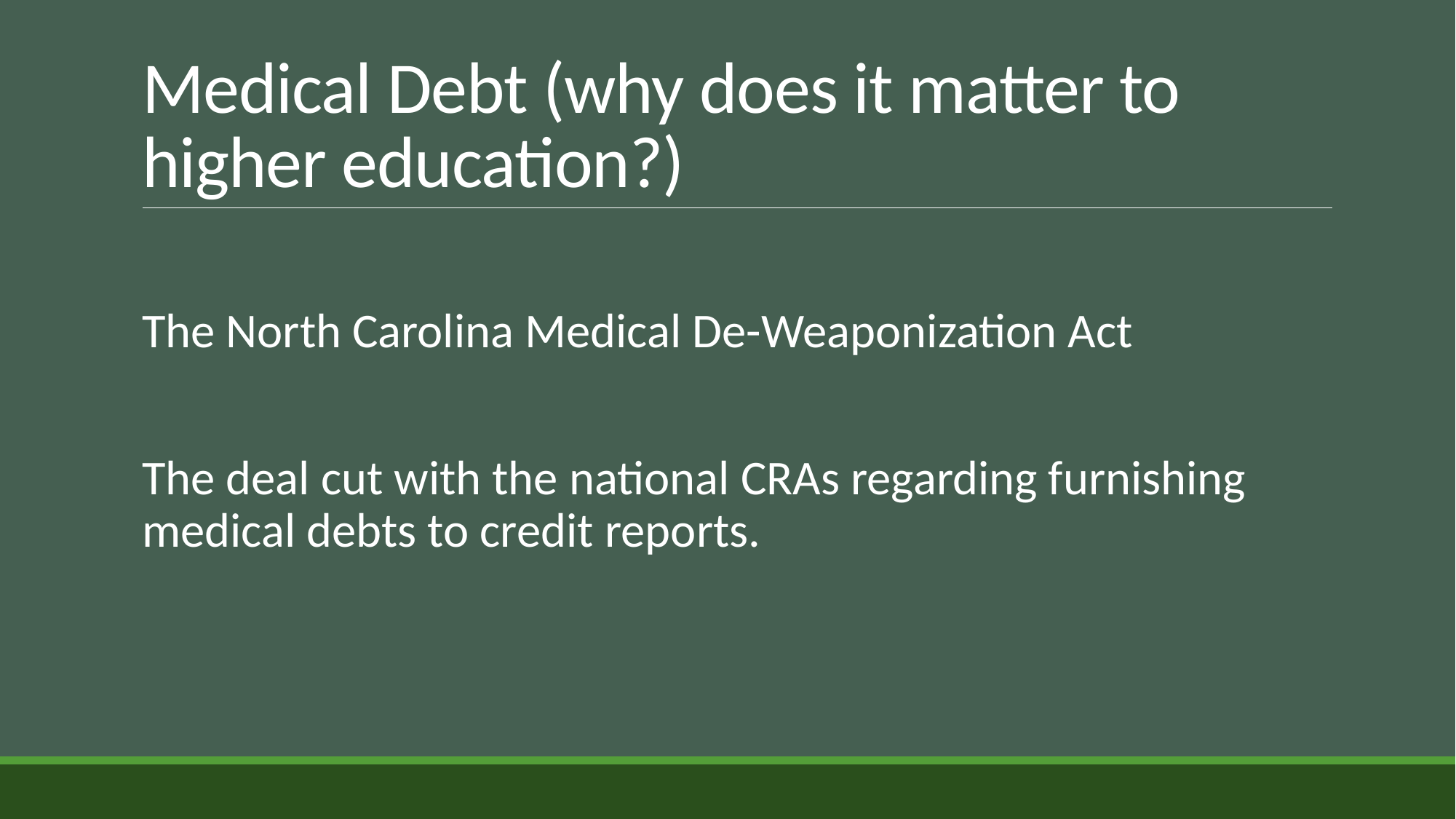

# Medical Debt (why does it matter to higher education?)

The North Carolina Medical De-Weaponization Act

The deal cut with the national CRAs regarding furnishing medical debts to credit reports.